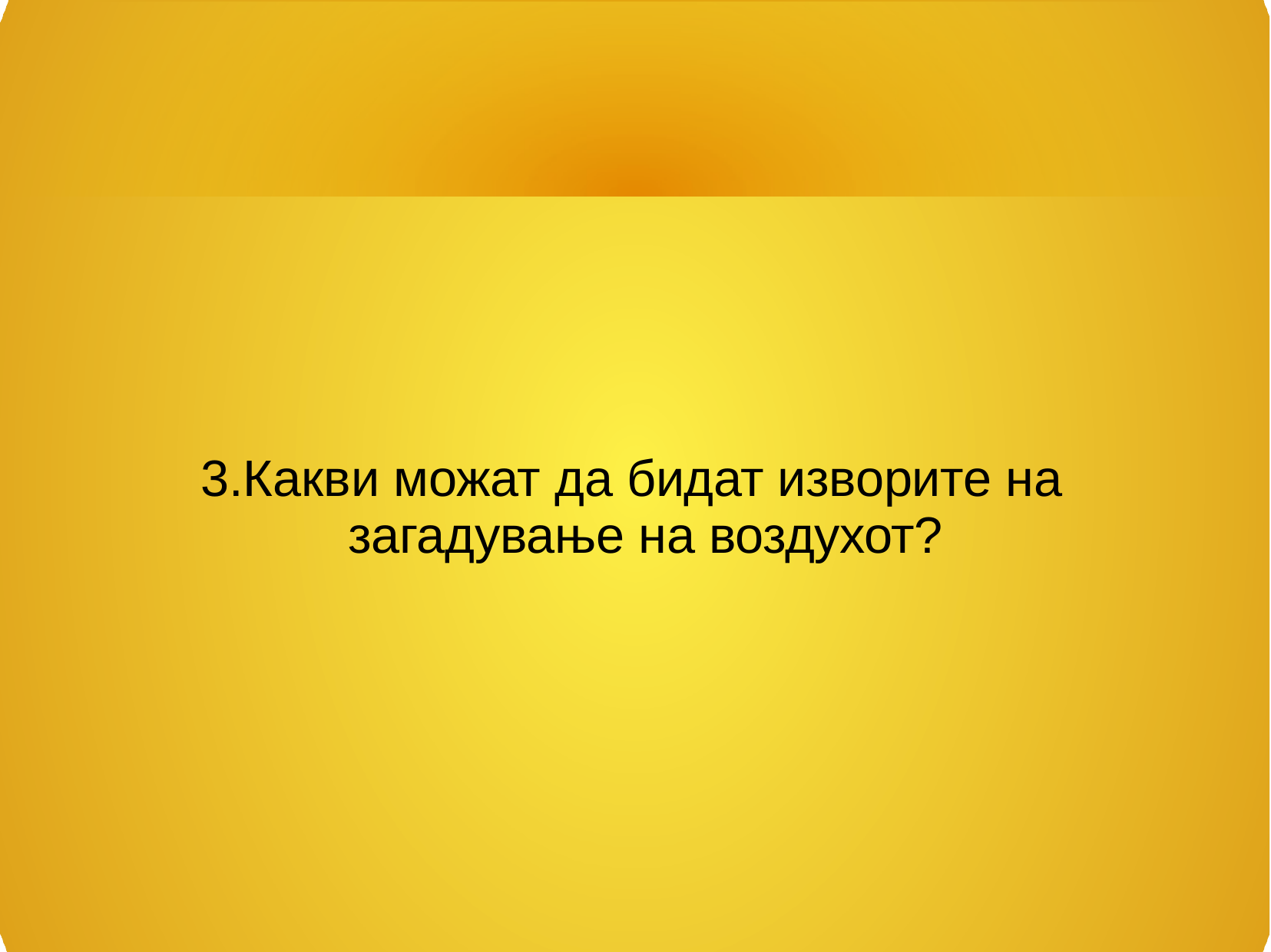

3.Какви можат да бидат изворите на  загадување на воздухот?